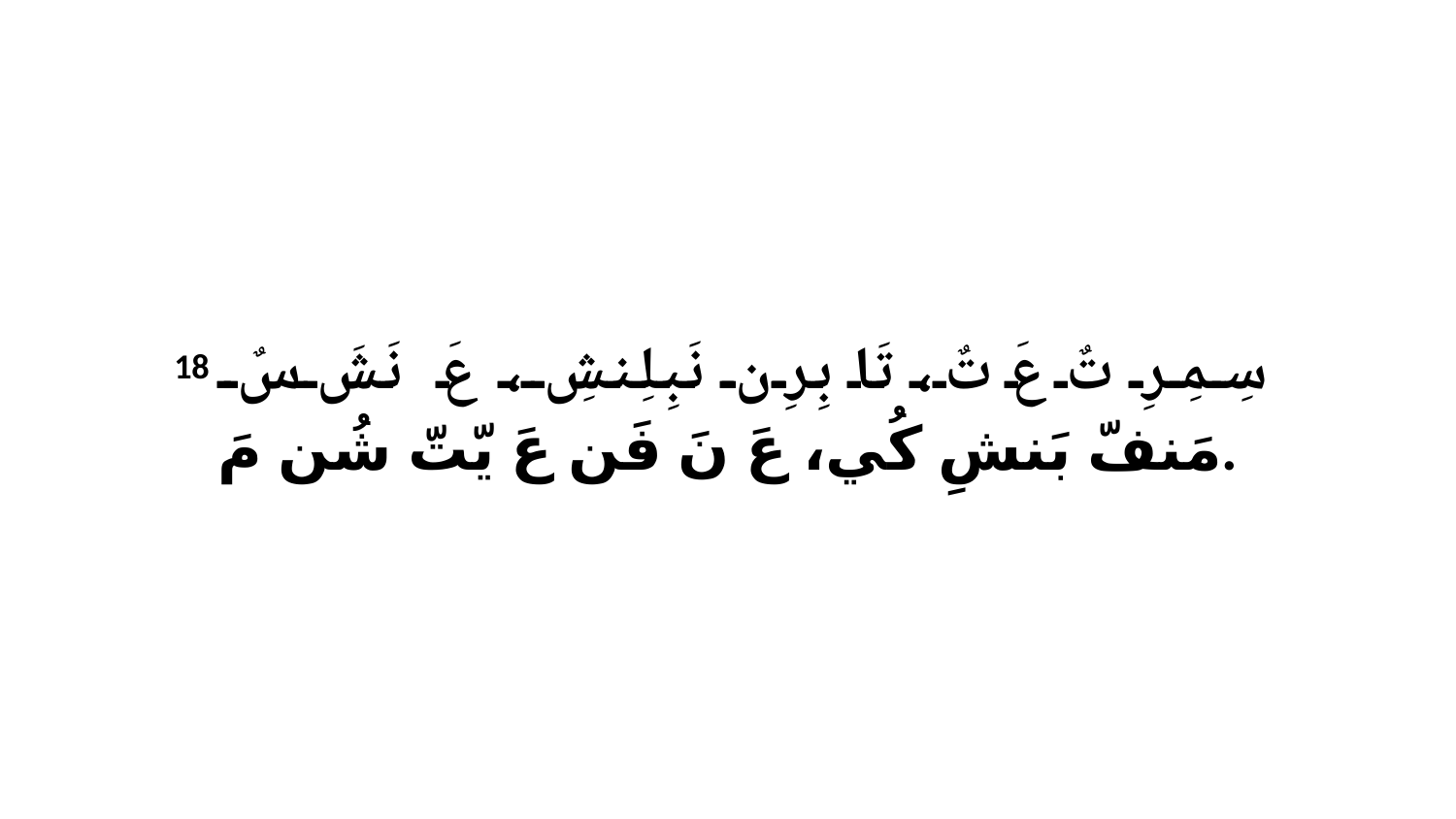

18 سِمِرِ تٌ عَ تٌ، تَا بِرِن نَبِلِنشِ، عَ نَشَ سٌ مَنفّ بَنشِ كُي، عَ نَ فَن عَ يّتّ شُن مَ.